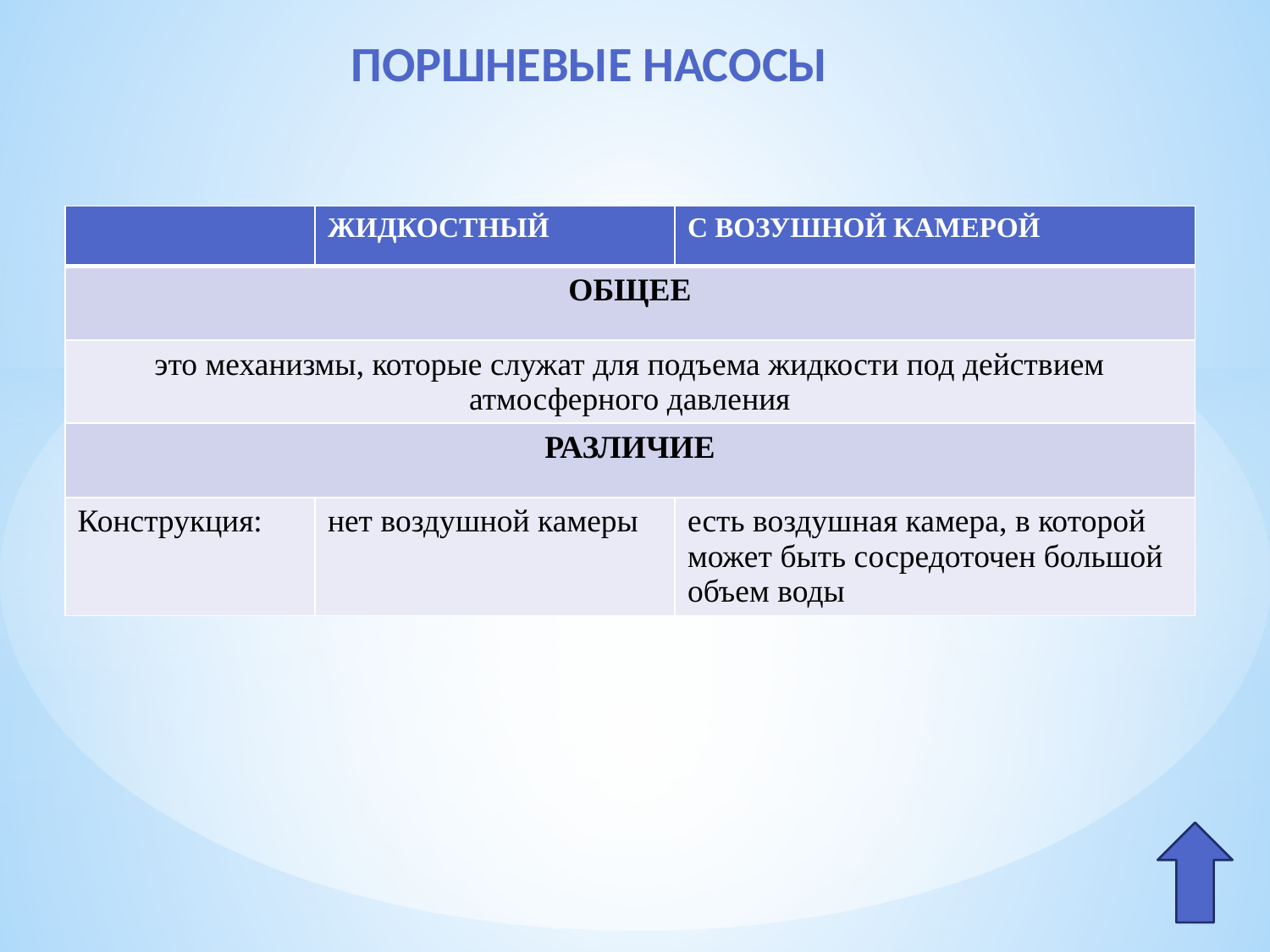

# ПОРШНЕВЫЕ НАСОСЫ
|  | ЖИДКОСТНЫЙ | С ВОЗУШНОЙ КАМЕРОЙ |
| --- | --- | --- |
| ОБЩЕЕ |  |  |
| это механизмы, которые служат для подъема жидкости под действием атмосферного давления |  |  |
| РАЗЛИЧИЕ |  |  |
| Конструкция: | нет воздушной камеры | есть воздушная камера, в которой может быть сосредоточен большой объем воды |